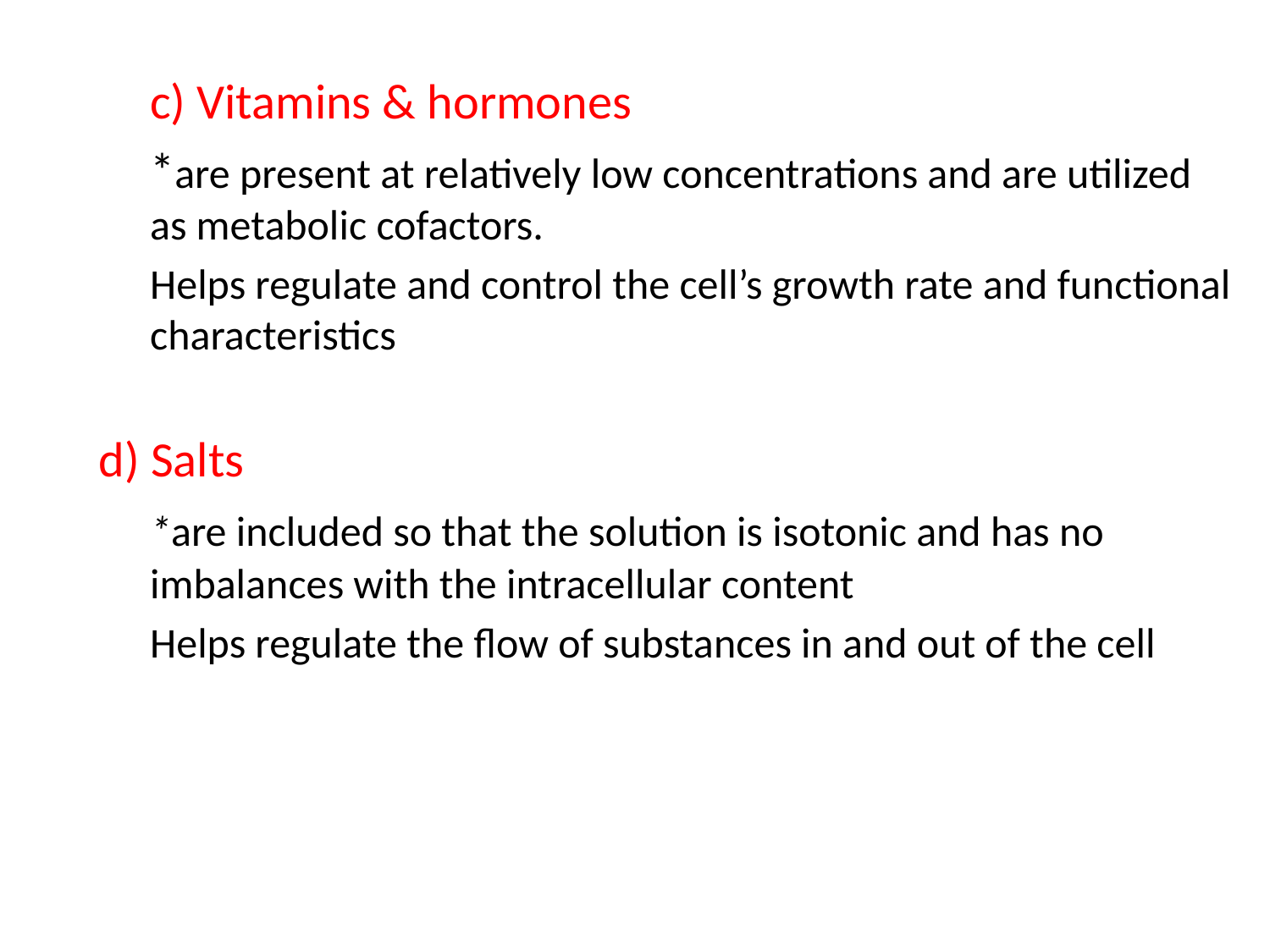

c) Vitamins & hormones
	*are present at relatively low concentrations and are utilized as metabolic cofactors.
	Helps regulate and control the cell’s growth rate and functional characteristics

   d) Salts
	*are included so that the solution is isotonic and has no imbalances with the intracellular content
	Helps regulate the flow of substances in and out of the cell